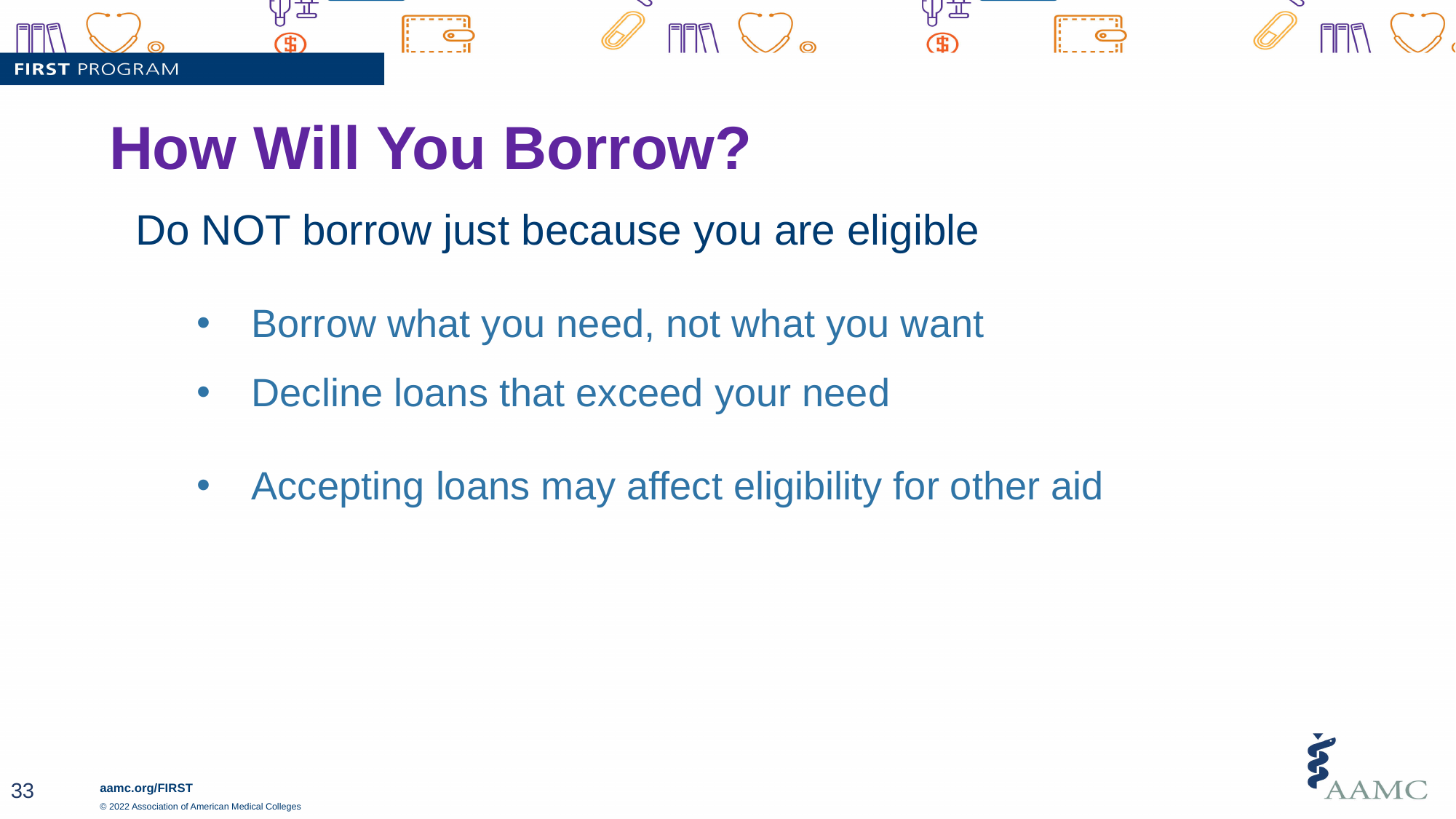

# How Will You Borrow?
Do NOT borrow just because you are eligible

Borrow what you need, not what you want
Decline loans that exceed your need
Accepting loans may affect eligibility for other aid